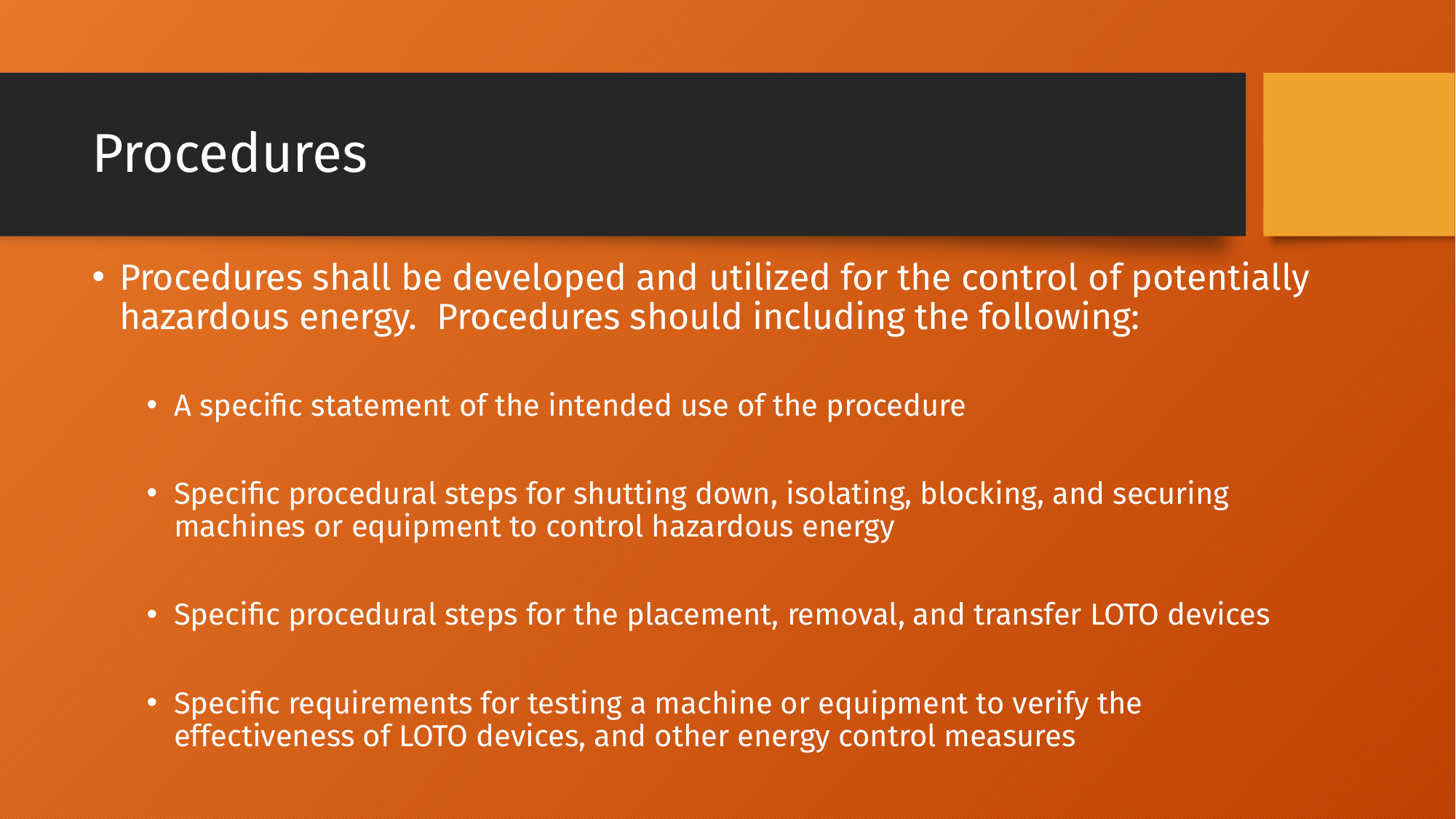

# Procedures
Procedures shall be developed and utilized for the control of potentially hazardous energy.  Procedures should including the following:

A specific statement of the intended use of the procedure

Specific procedural steps for shutting down, isolating, blocking, and securing machines or equipment to control hazardous energy

Specific procedural steps for the placement, removal, and transfer LOTO devices

Specific requirements for testing a machine or equipment to verify the effectiveness of LOTO devices, and other energy control measures